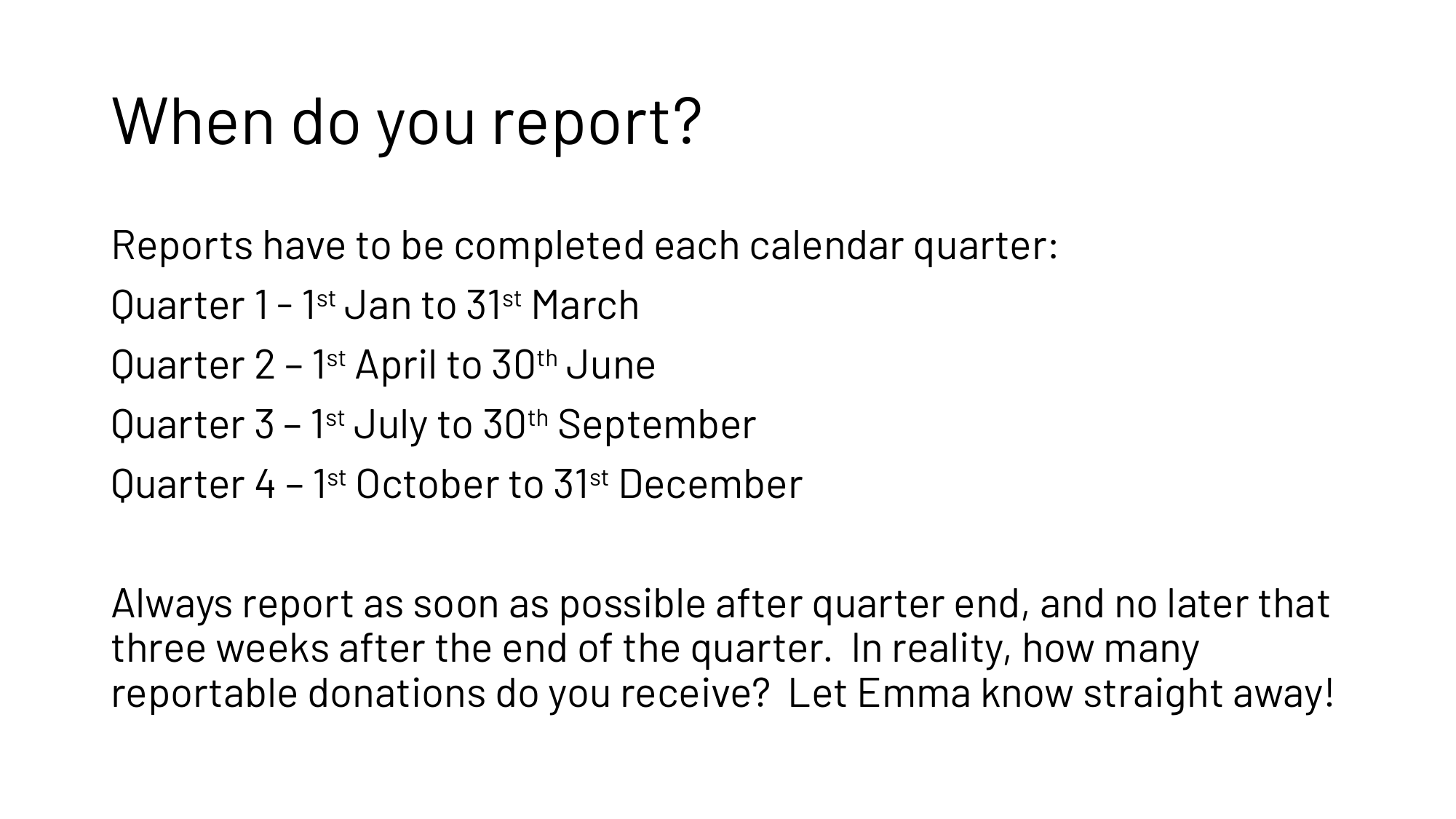

# When do you report?
Reports have to be completed each calendar quarter:
Quarter 1 - 1st Jan to 31st March
Quarter 2 – 1st April to 30th June
Quarter 3 – 1st July to 30th September
Quarter 4 – 1st October to 31st December

Always report as soon as possible after quarter end, and no later that three weeks after the end of the quarter.  In reality, how many reportable donations do you receive?  Let Emma know straight away!